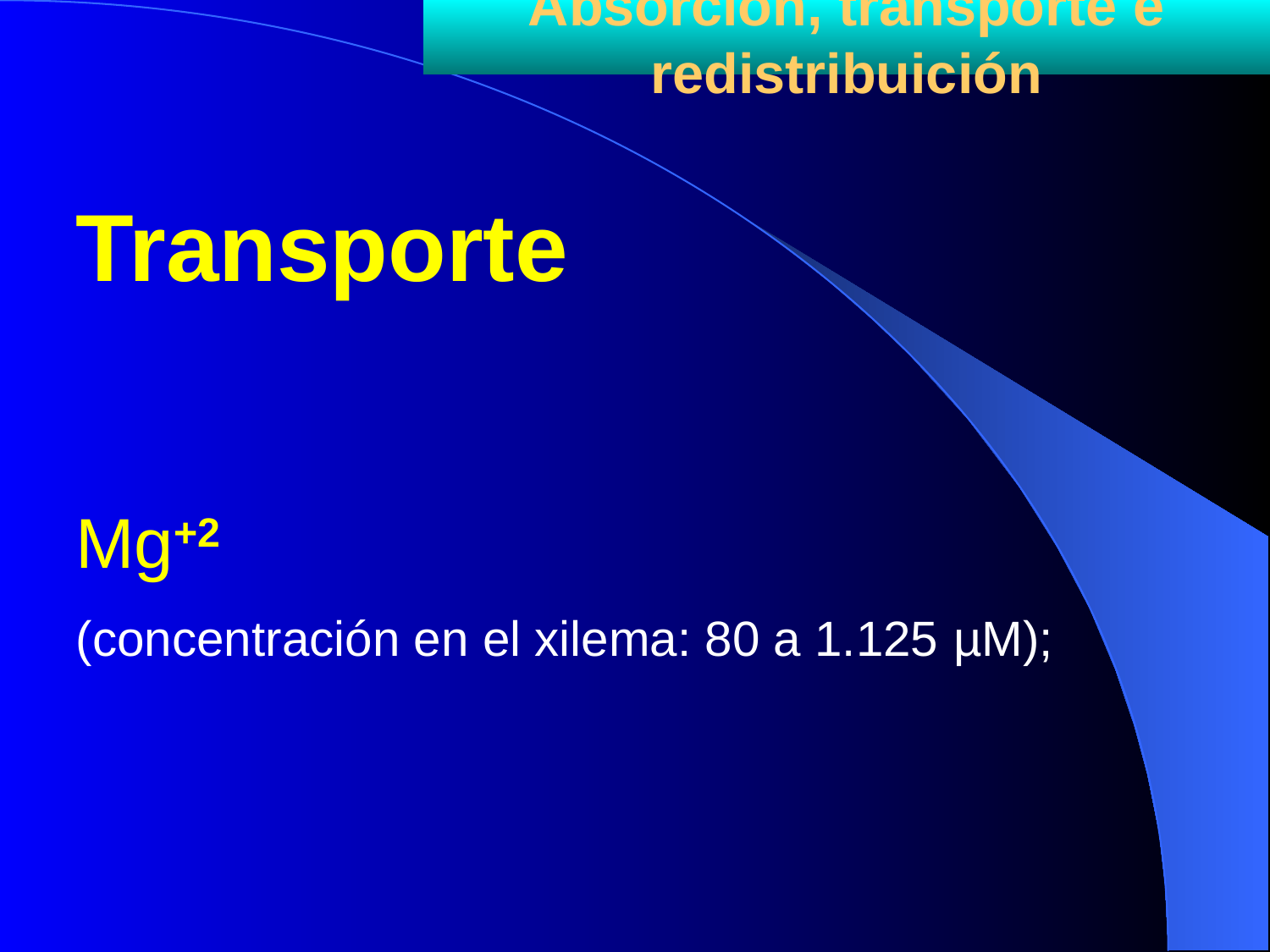

Absorción, transporte e redistribuición

Transporte

Mg+2
(concentración en el xilema: 80 a 1.125 µM);